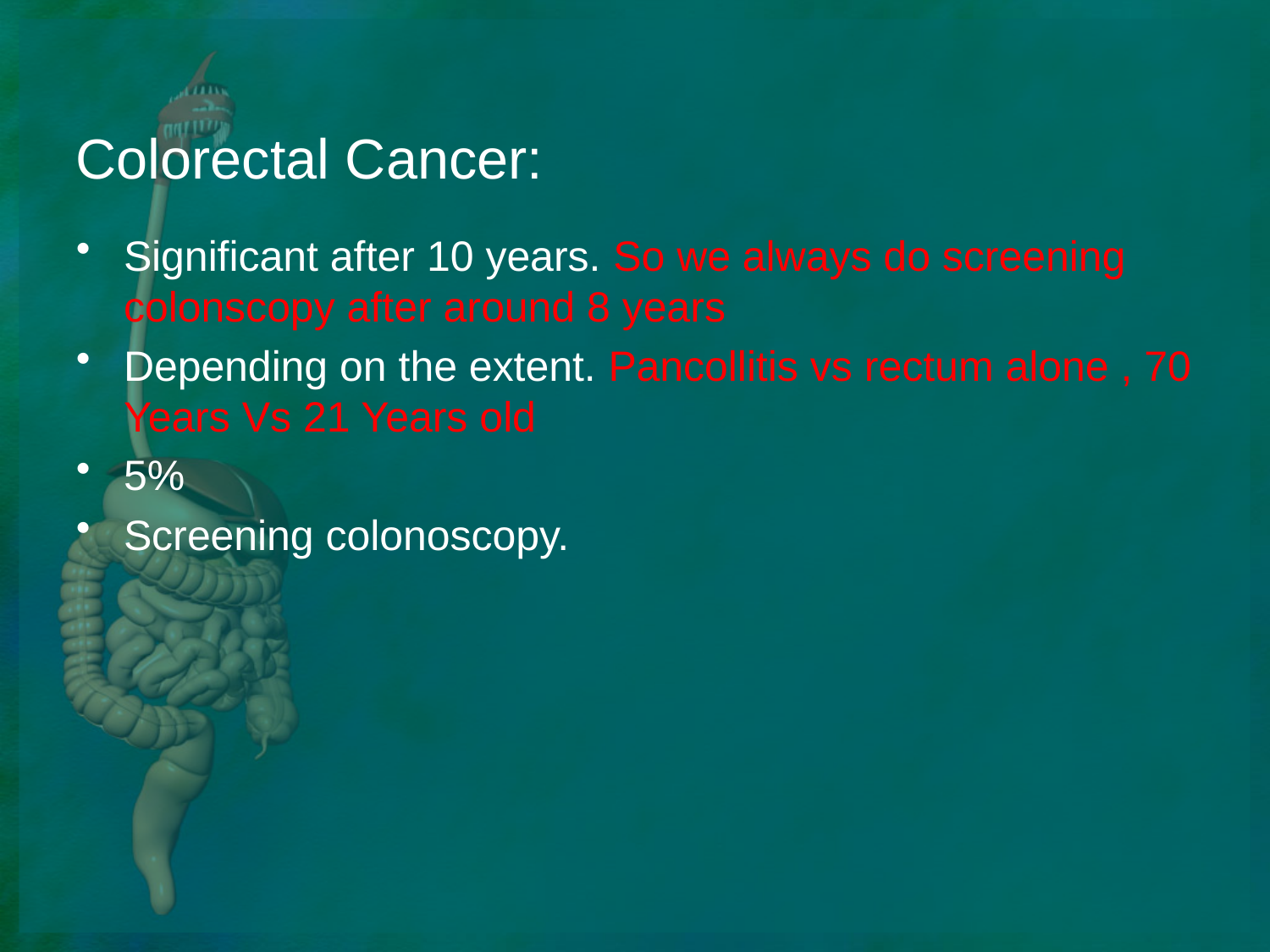

# Colorectal Cancer:
Significant after 10 years. So we always do screening colonscopy after around 8 years
Depending on the extent. Pancollitis vs rectum alone , 70 Years Vs 21 Years old
5%
Screening colonoscopy.